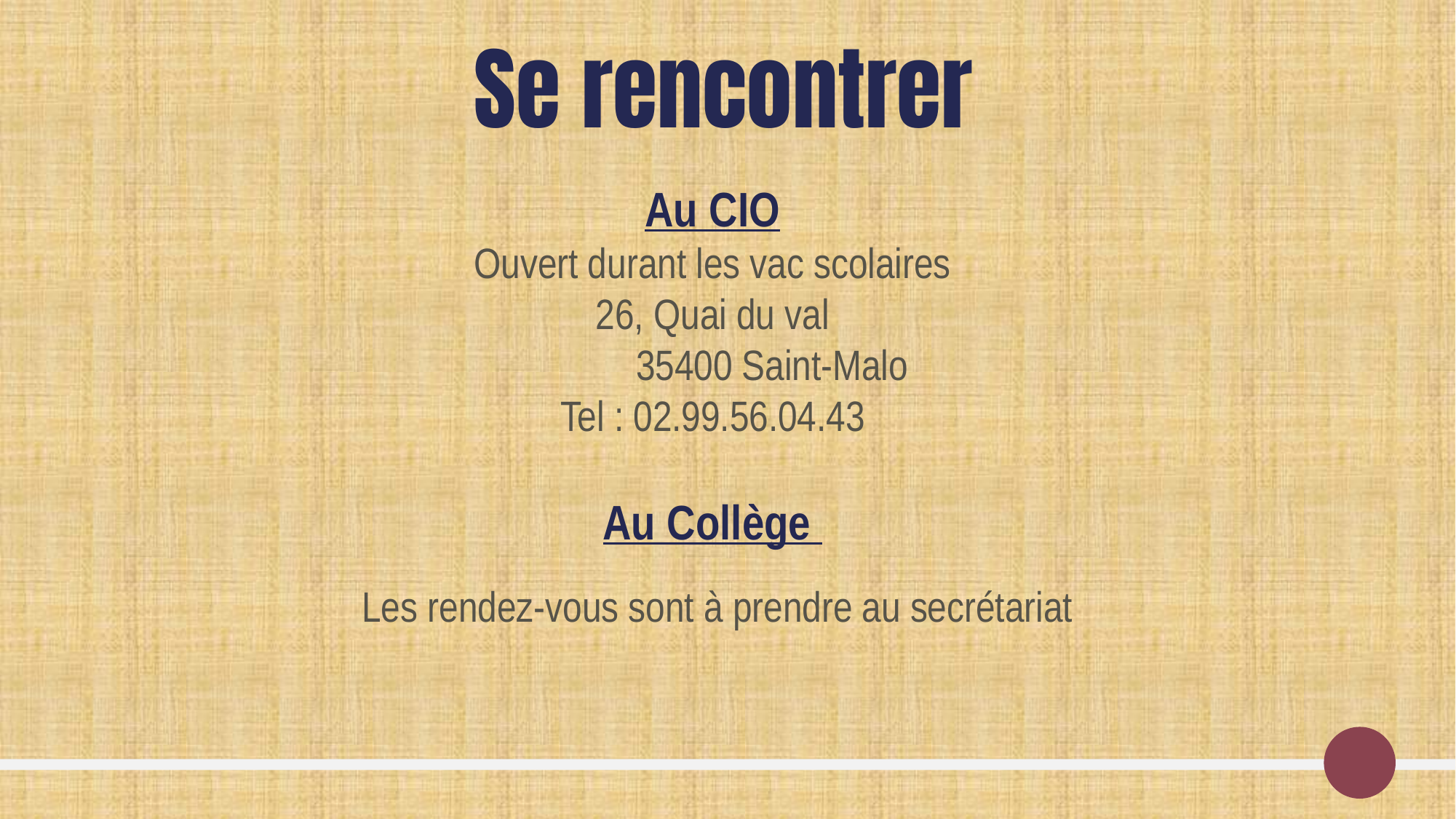

Se rencontrer
Au CIO
Ouvert durant les vac scolaires
26, Quai du val
	 35400 Saint-Malo
Tel : 02.99.56.04.43

Au Collège
 Les rendez-vous sont à prendre au secrétariat